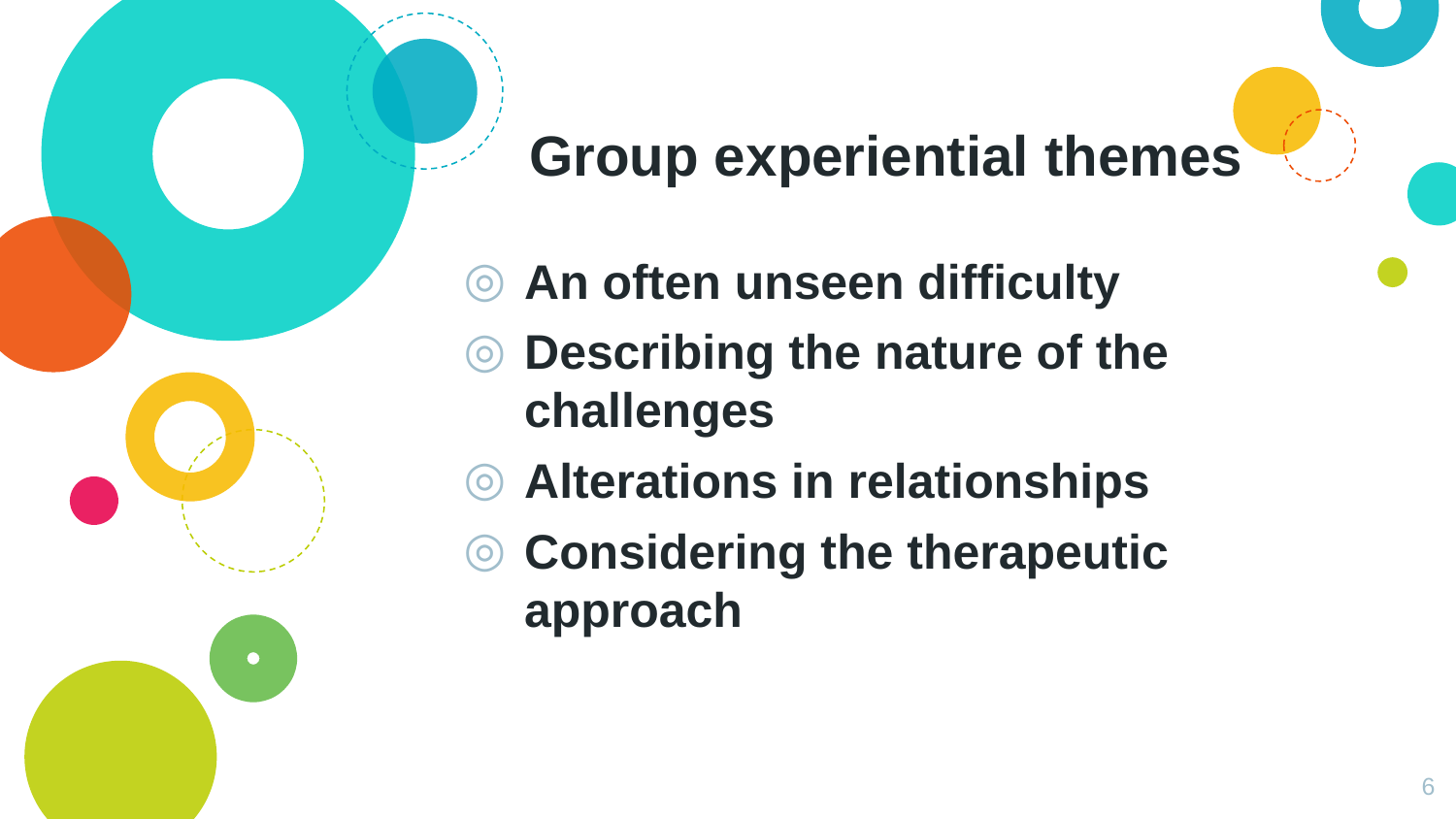

# Group experiential themes
An often unseen difficulty
Describing the nature of the challenges
Alterations in relationships
Considering the therapeutic approach

6